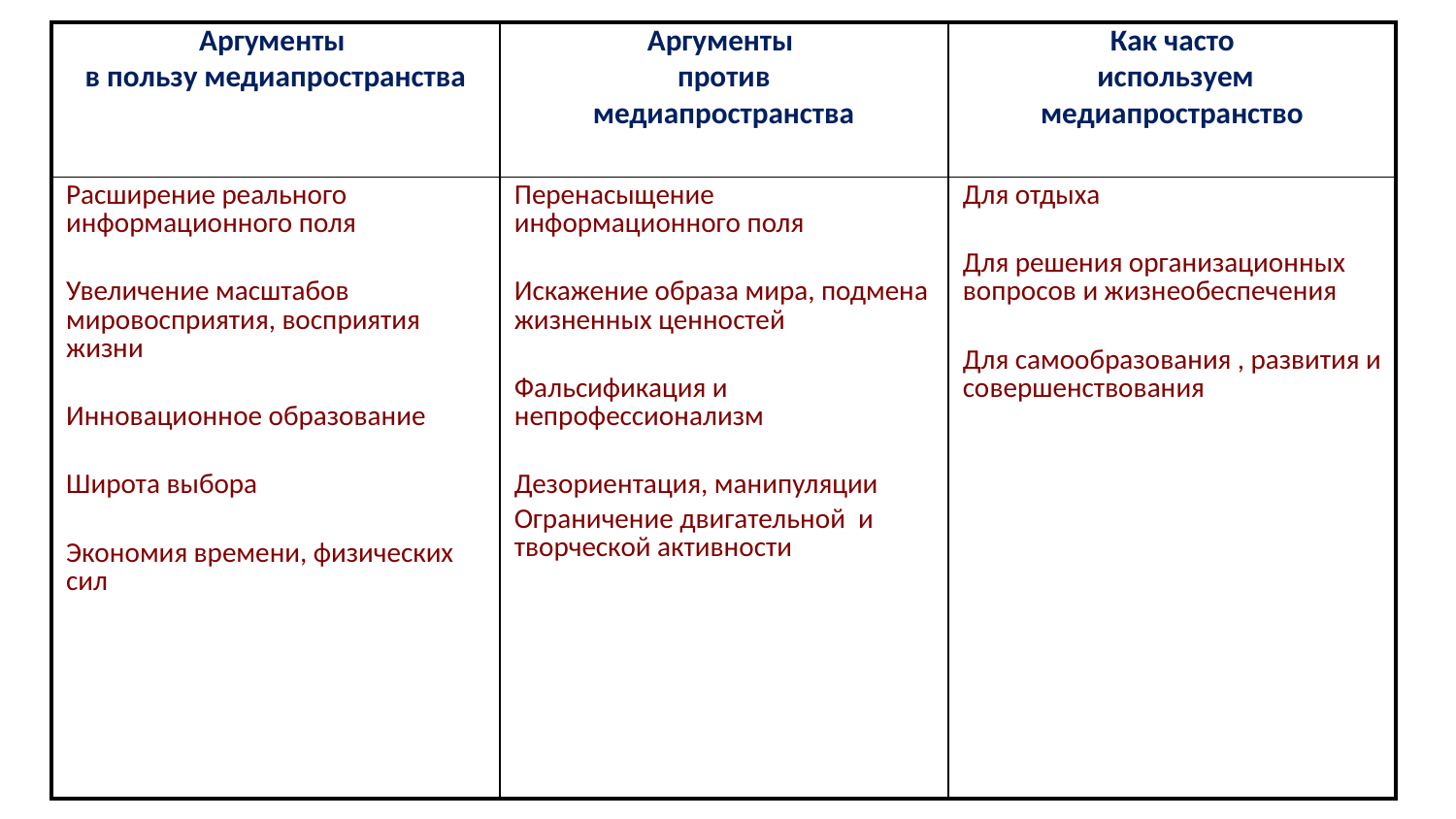

| Аргументы в пользу медиапространства | Аргументы против медиапространства | Как часто используем медиапространство |
| --- | --- | --- |
| Расширение реального информационного поля Увеличение масштабов мировосприятия, восприятия жизни Инновационное образование Широта выбора Экономия времени, физических сил | Перенасыщение информационного поля Искажение образа мира, подмена жизненных ценностей Фальсификация и непрофессионализм Дезориентация, манипуляции Ограничение двигательной и творческой активности | Для отдыха Для решения организационных вопросов и жизнеобеспечения Для самообразования , развития и совершенствования |